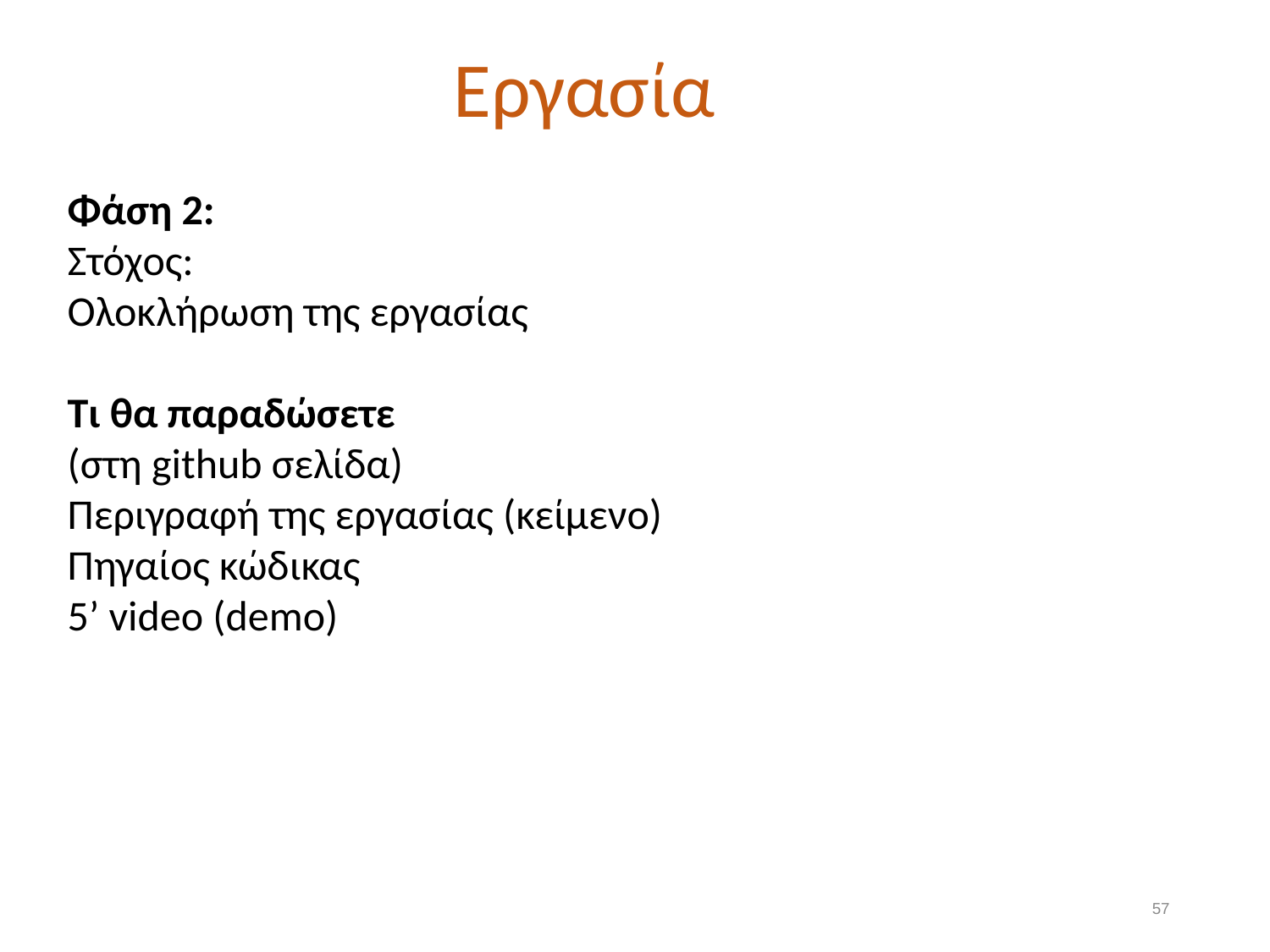

# Εργασία
Φάση 2:
Στόχος:
Ολοκλήρωση της εργασίας

Τι θα παραδώσετε
(στη github σελίδα)
Περιγραφή της εργασίας (κείμενο)
Πηγαίος κώδικας
5’ video (demo)
57